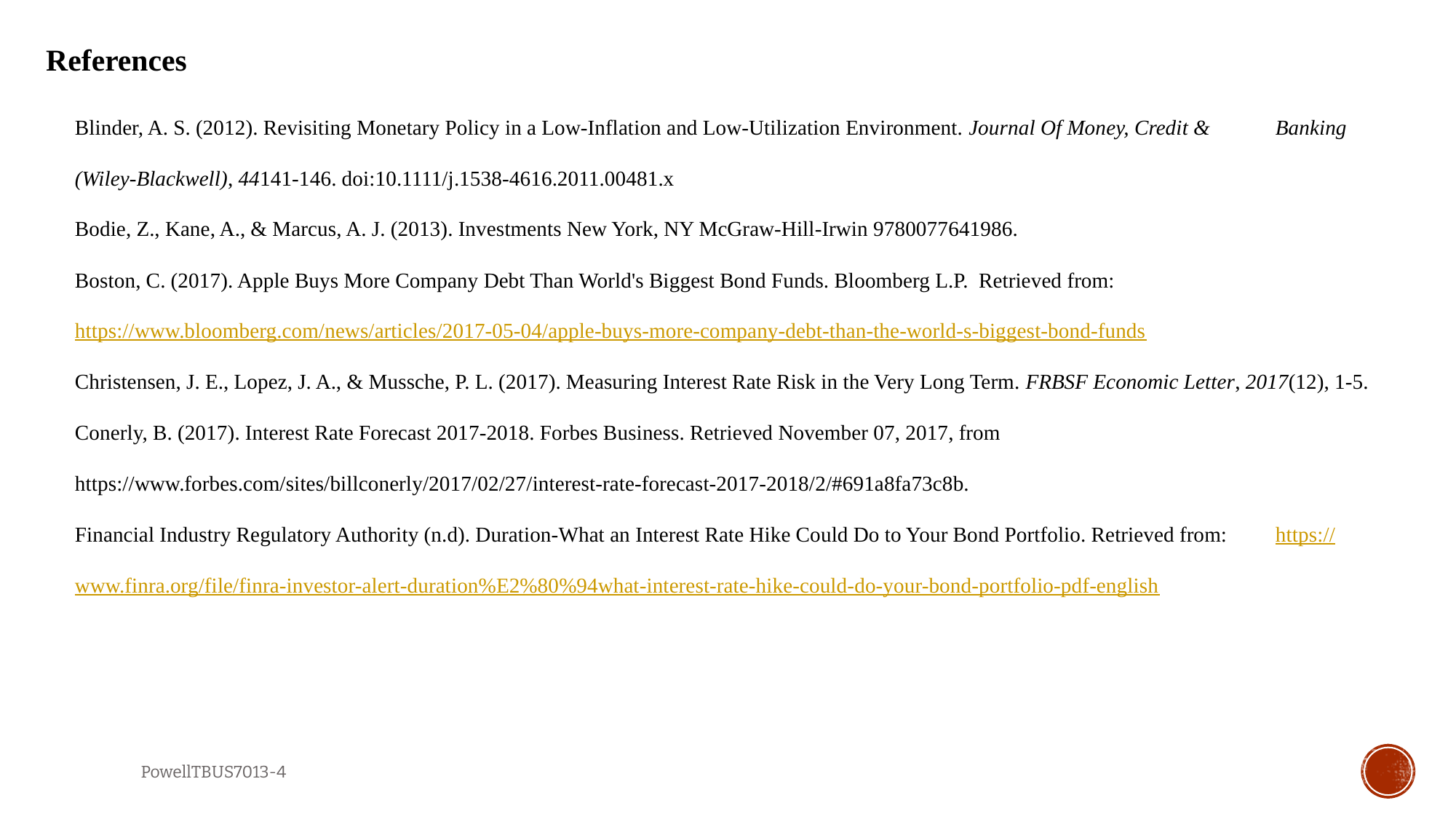

References
Blinder, A. S. (2012). Revisiting Monetary Policy in a Low-Inflation and Low-Utilization Environment. Journal Of Money, Credit & 	Banking 	(Wiley-Blackwell), 44141-146. doi:10.1111/j.1538-4616.2011.00481.x
Bodie, Z., Kane, A., & Marcus, A. J. (2013). Investments New York, NY McGraw-Hill-Irwin 9780077641986.
Boston, C. (2017). Apple Buys More Company Debt Than World's Biggest Bond Funds. Bloomberg L.P.  Retrieved from:	https://www.bloomberg.com/news/articles/2017-05-04/apple-buys-more-company-debt-than-the-world-s-biggest-bond-funds
Christensen, J. E., Lopez, J. A., & Mussche, P. L. (2017). Measuring Interest Rate Risk in the Very Long Term. FRBSF Economic Letter, 2017(12), 1-5.​
Conerly, B. (2017). Interest Rate Forecast 2017-2018. Forbes Business. Retrieved November 07, 2017, from 	https://www.forbes.com/sites/billconerly/2017/02/27/interest-rate-forecast-2017-2018/2/#691a8fa73c8b.
Financial Industry Regulatory Authority (n.d). Duration-What an Interest Rate Hike Could Do to Your Bond Portfolio. Retrieved from: 	https://www.finra.org/file/finra-investor-alert-duration%E2%80%94what-interest-rate-hike-could-do-your-bond-portfolio-pdf-english

#
PowellTBUS7013-4